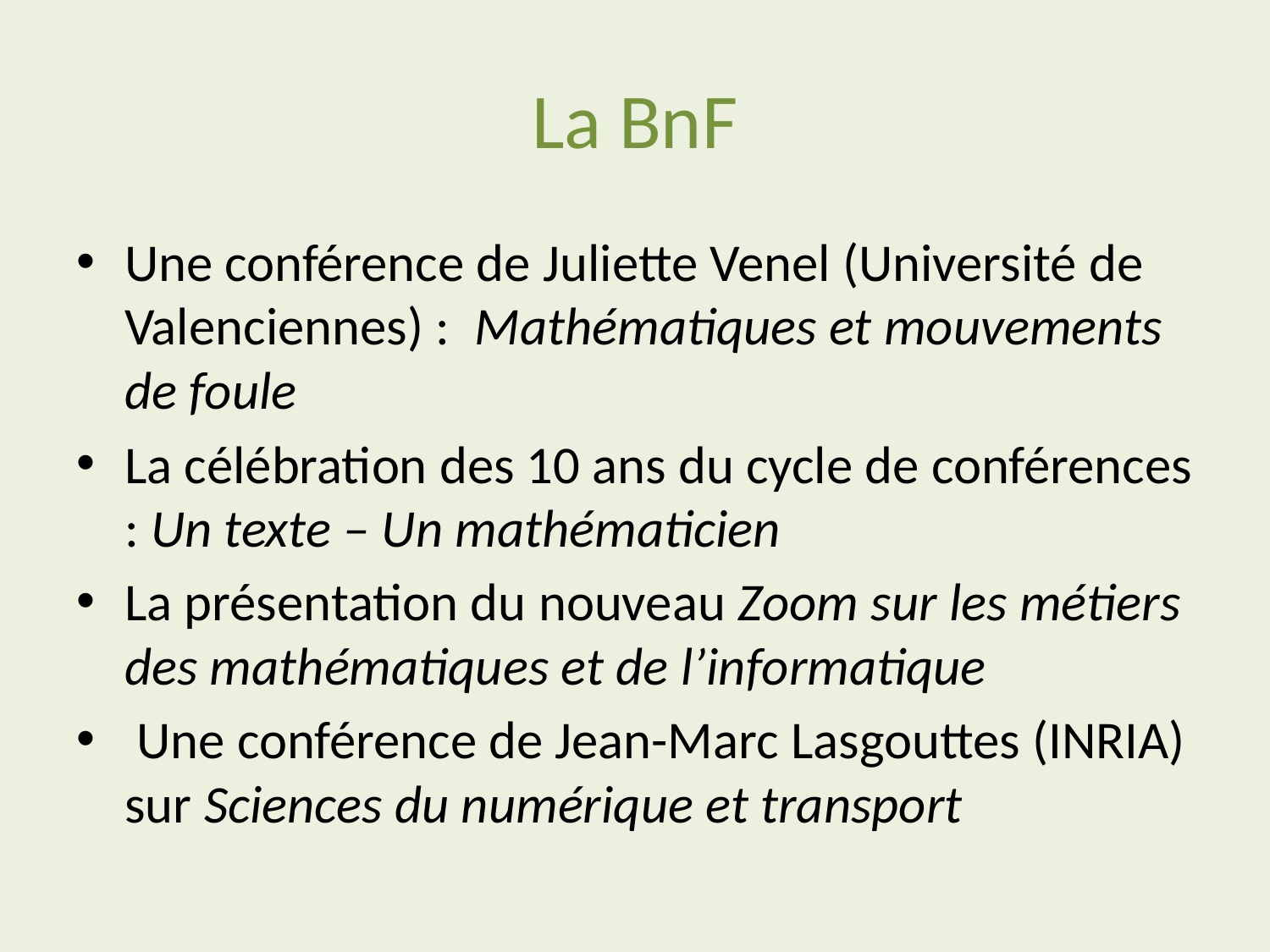

# La BnF
Une conférence de Juliette Venel (Université de Valenciennes) :  Mathématiques et mouvements de foule
La célébration des 10 ans du cycle de conférences : Un texte – Un mathématicien
La présentation du nouveau Zoom sur les métiers des mathématiques et de l’informatique
 Une conférence de Jean-Marc Lasgouttes (INRIA) sur Sciences du numérique et transport